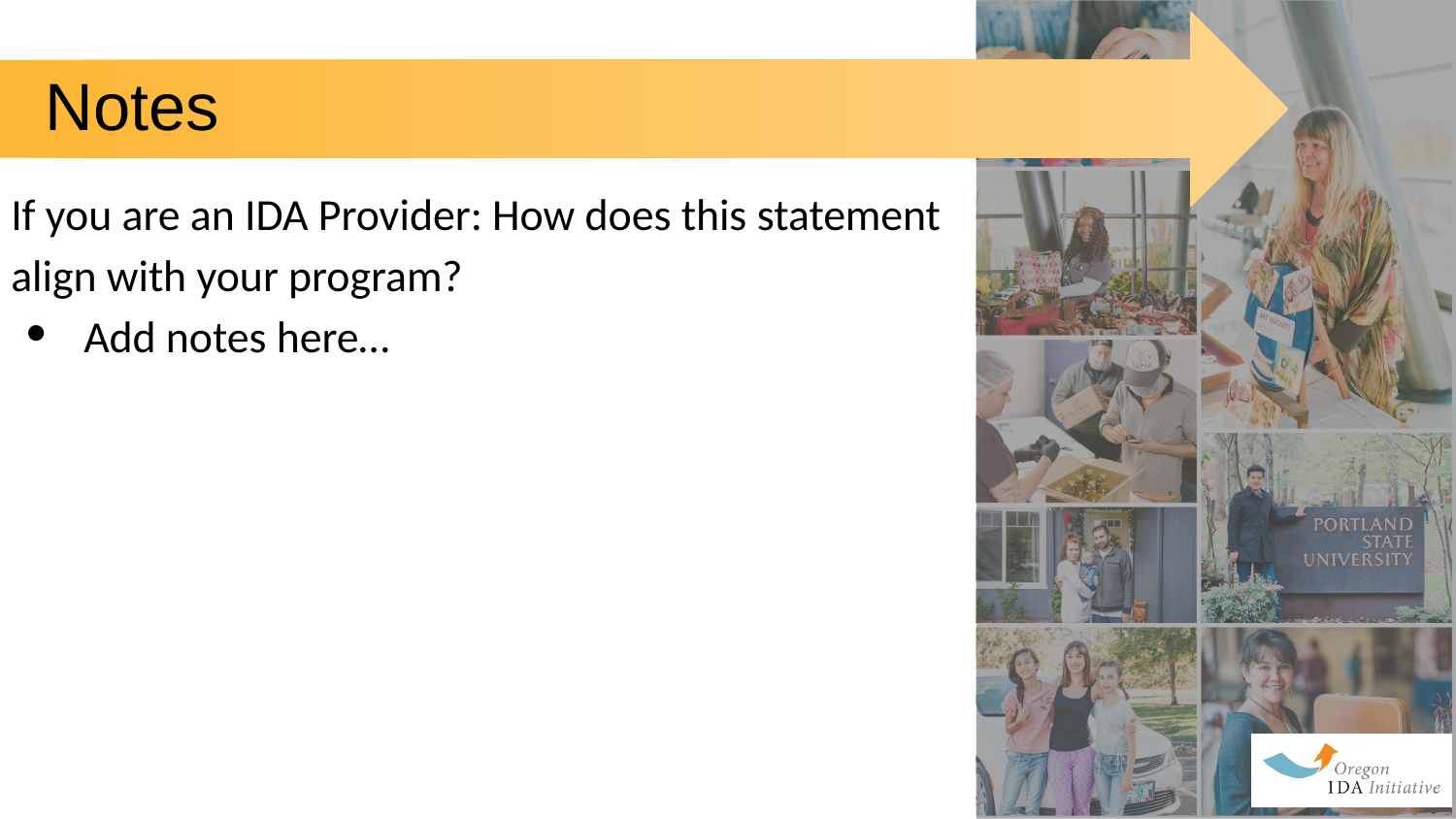

# Notes
If you are an IDA Provider: How does this statement align with your program?
Add notes here…